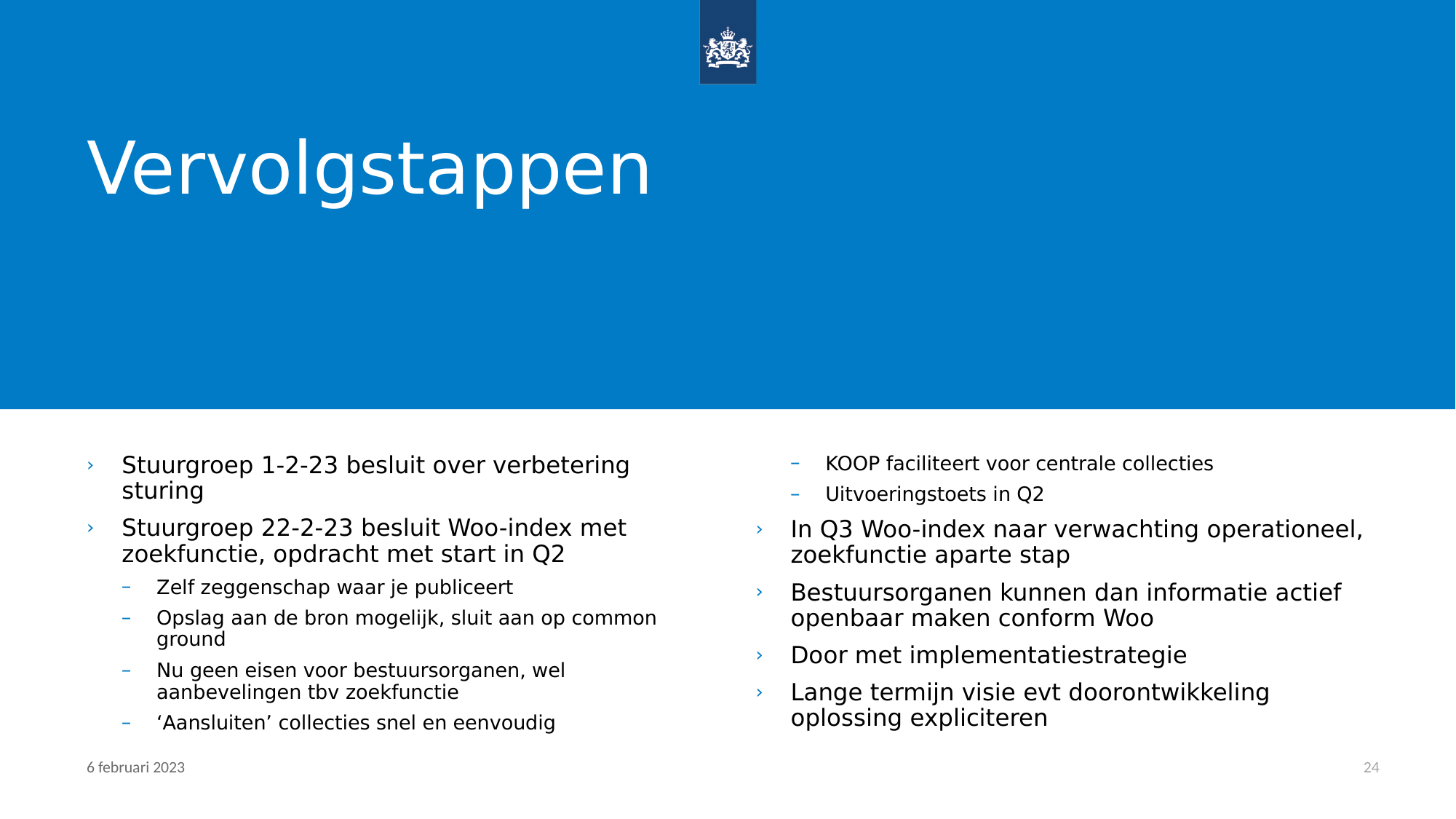

# Vervolgstappen
Stuurgroep 1-2-23 besluit over verbetering sturing
Stuurgroep 22-2-23 besluit Woo-index met zoekfunctie, opdracht met start in Q2
Zelf zeggenschap waar je publiceert
Opslag aan de bron mogelijk, sluit aan op common ground
Nu geen eisen voor bestuursorganen, wel aanbevelingen tbv zoekfunctie
‘Aansluiten’ collecties snel en eenvoudig
KOOP faciliteert voor centrale collecties
Uitvoeringstoets in Q2
In Q3 Woo-index naar verwachting operationeel, zoekfunctie aparte stap
Bestuursorganen kunnen dan informatie actief openbaar maken conform Woo
Door met implementatiestrategie
Lange termijn visie evt doorontwikkeling oplossing expliciteren
6 februari 2023
24